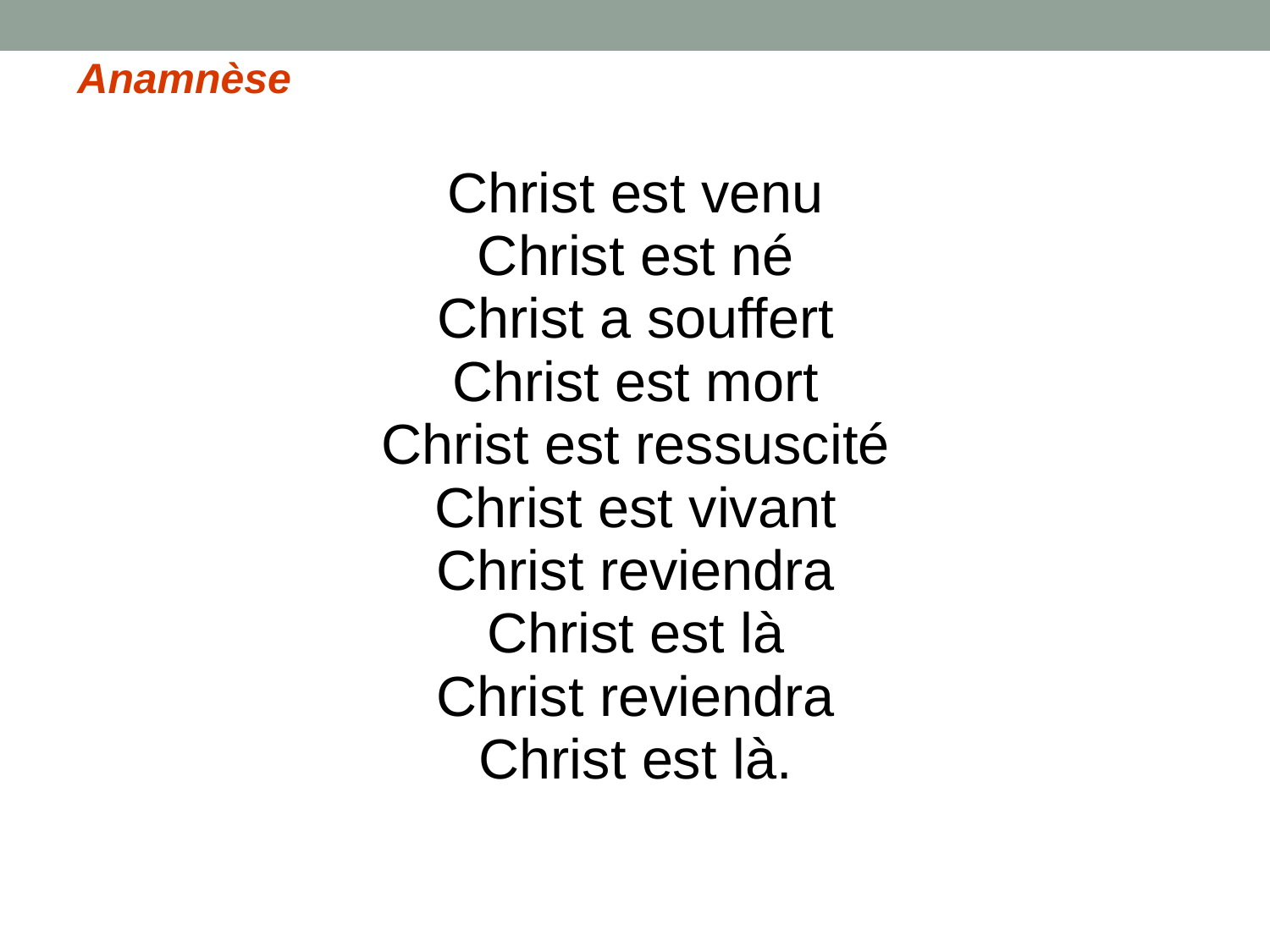

Anamnèse
Christ est venu
Christ est né
Christ a souffert
Christ est mort
Christ est ressuscité
Christ est vivant
Christ reviendra
Christ est là
Christ reviendra
Christ est là.